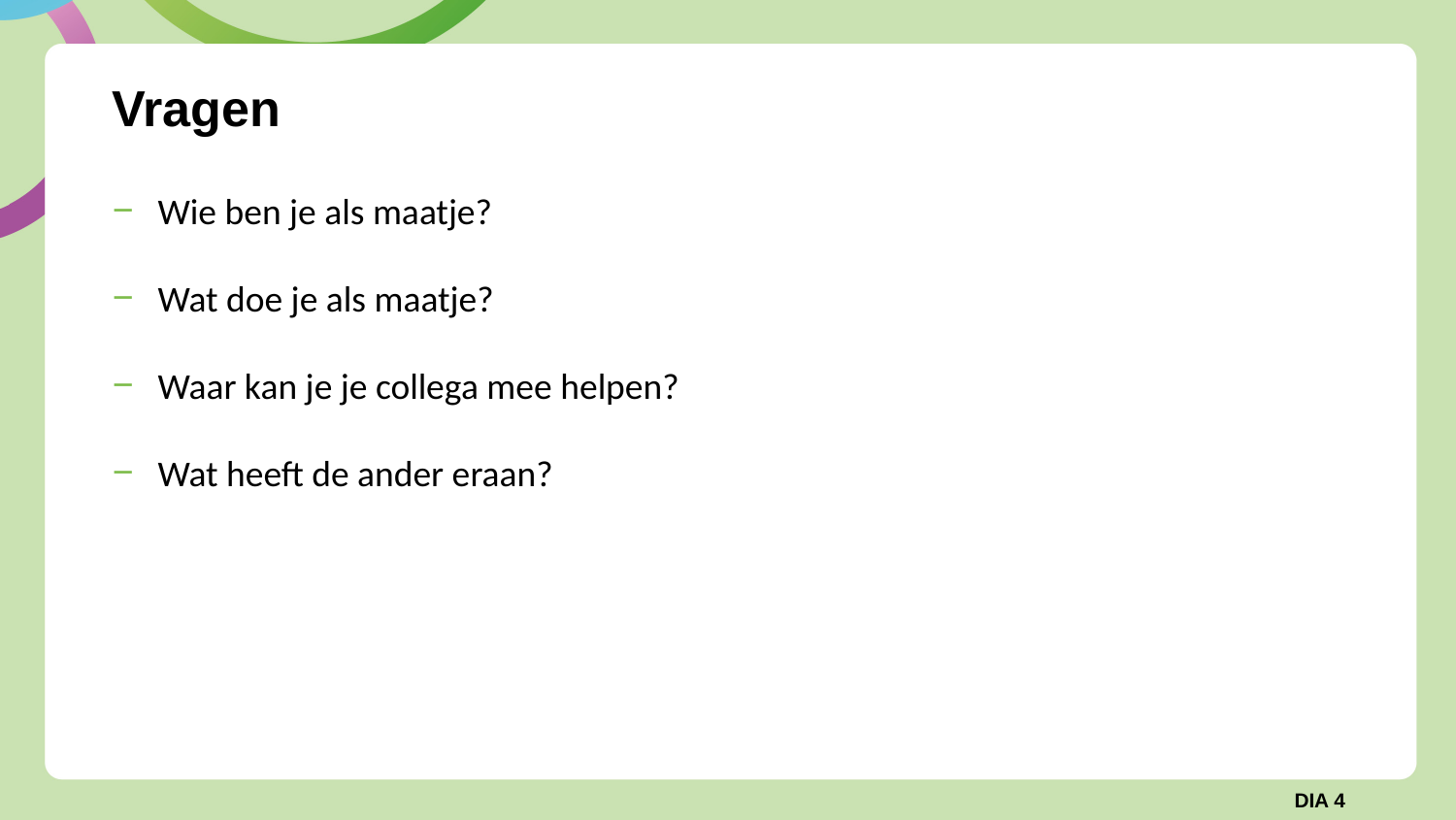

# Vragen
Wie ben je als maatje?
Wat doe je als maatje?
Waar kan je je collega mee helpen?
Wat heeft de ander eraan?
DIA 4